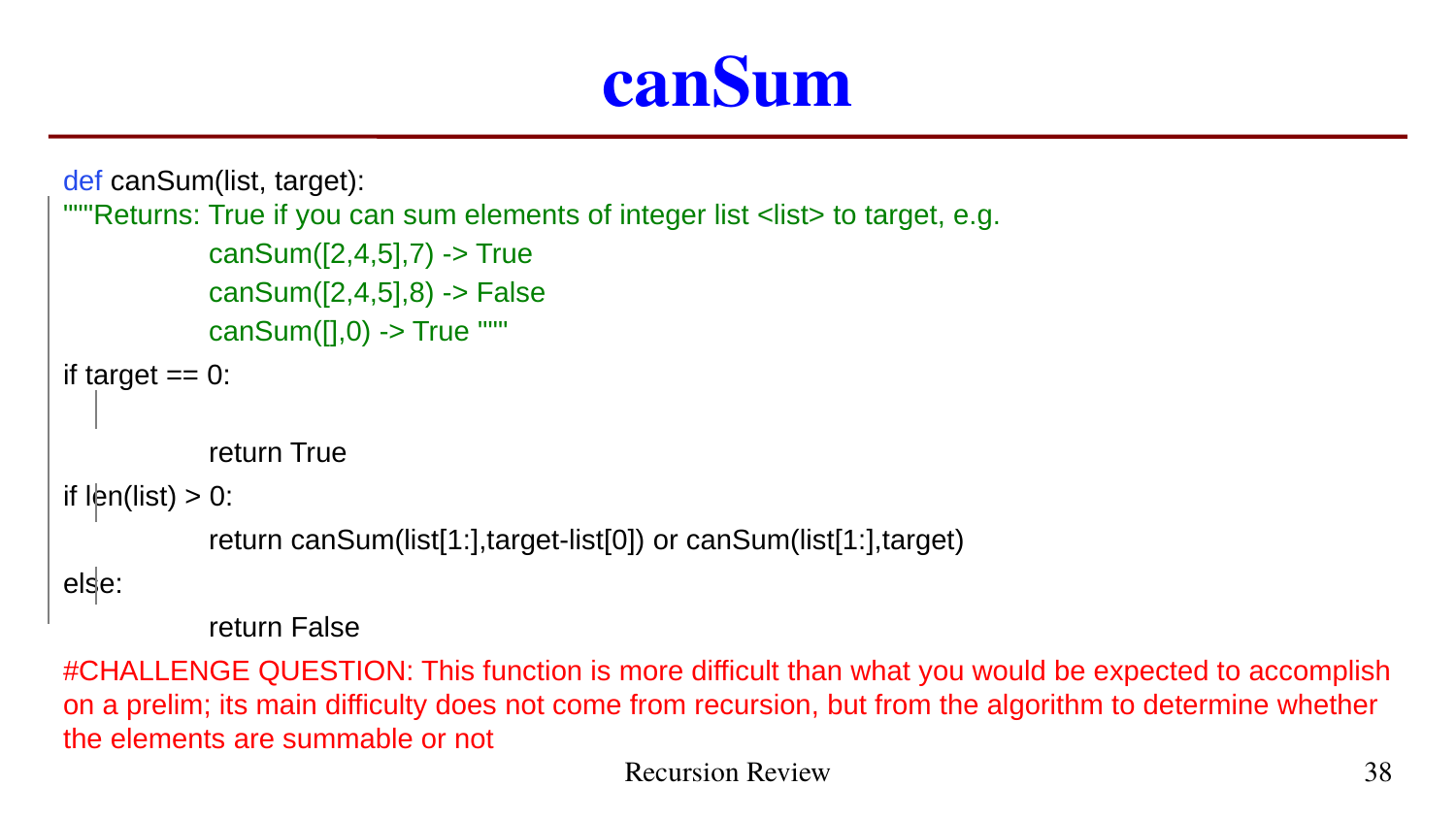

# canSum
def canSum(list, target):
"""Returns: True if you can sum elements of integer list <list> to target, e.g.
canSum([2,4,5],7) -> True
canSum([2,4,5],8) -> False
canSum([],0) -> True """
if target == 0:
	return True
if len(list) > 0:
	return canSum(list[1:],target-list[0]) or canSum(list[1:],target)
else:
	return False
#CHALLENGE QUESTION: This function is more difficult than what you would be expected to accomplish on a prelim; its main difficulty does not come from recursion, but from the algorithm to determine whether the elements are summable or not

Recursion Review

38